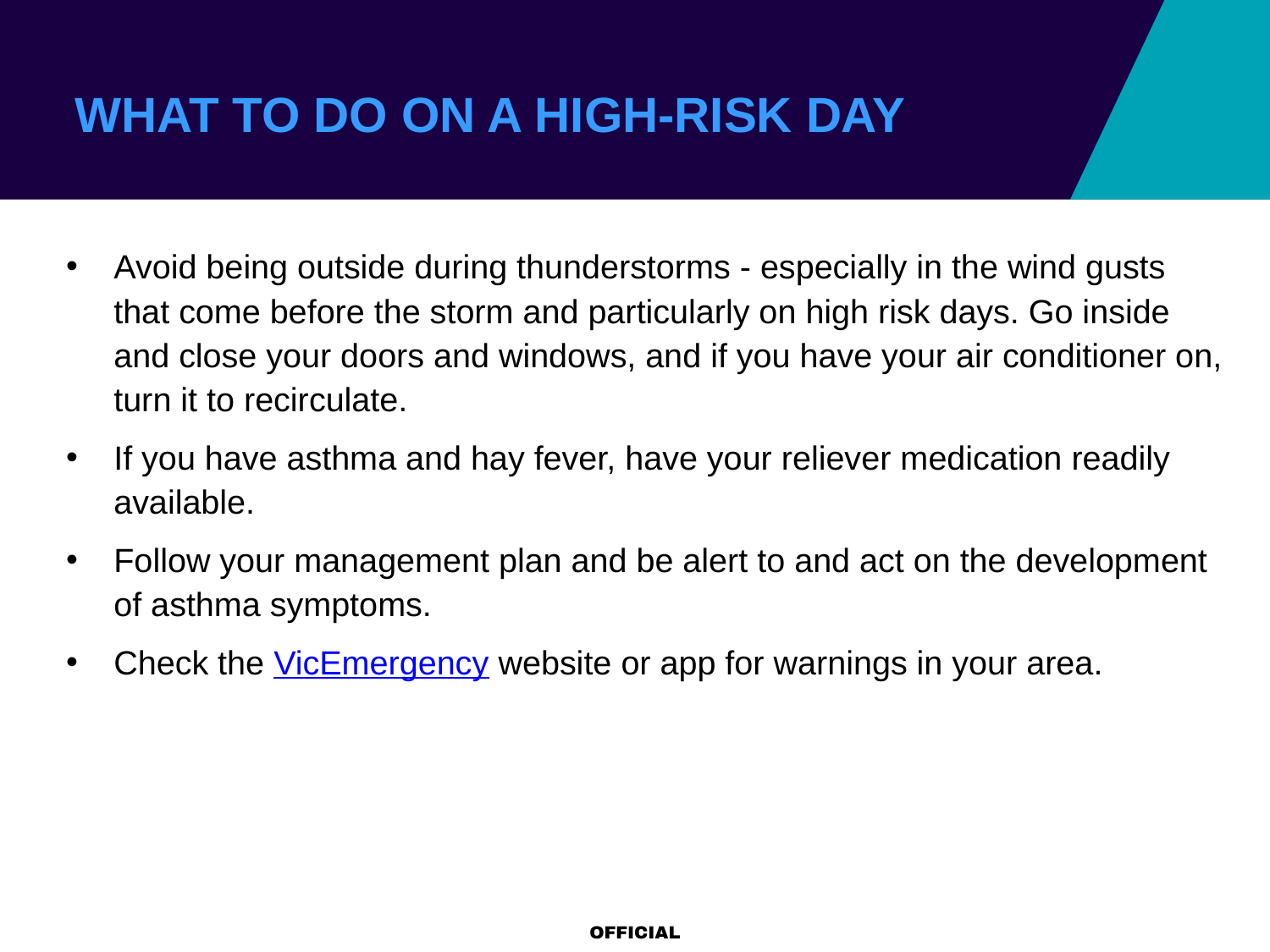

# WHAT TO DO ON A HIGH-RISK DAY
Avoid being outside during thunderstorms - especially in the wind gusts that come before the storm and particularly on high risk days. Go inside and close your doors and windows, and if you have your air conditioner on, turn it to recirculate.
If you have asthma and hay fever, have your reliever medication readily available.
Follow your management plan and be alert to and act on the development of asthma symptoms.
Check the VicEmergency website or app for warnings in your area.